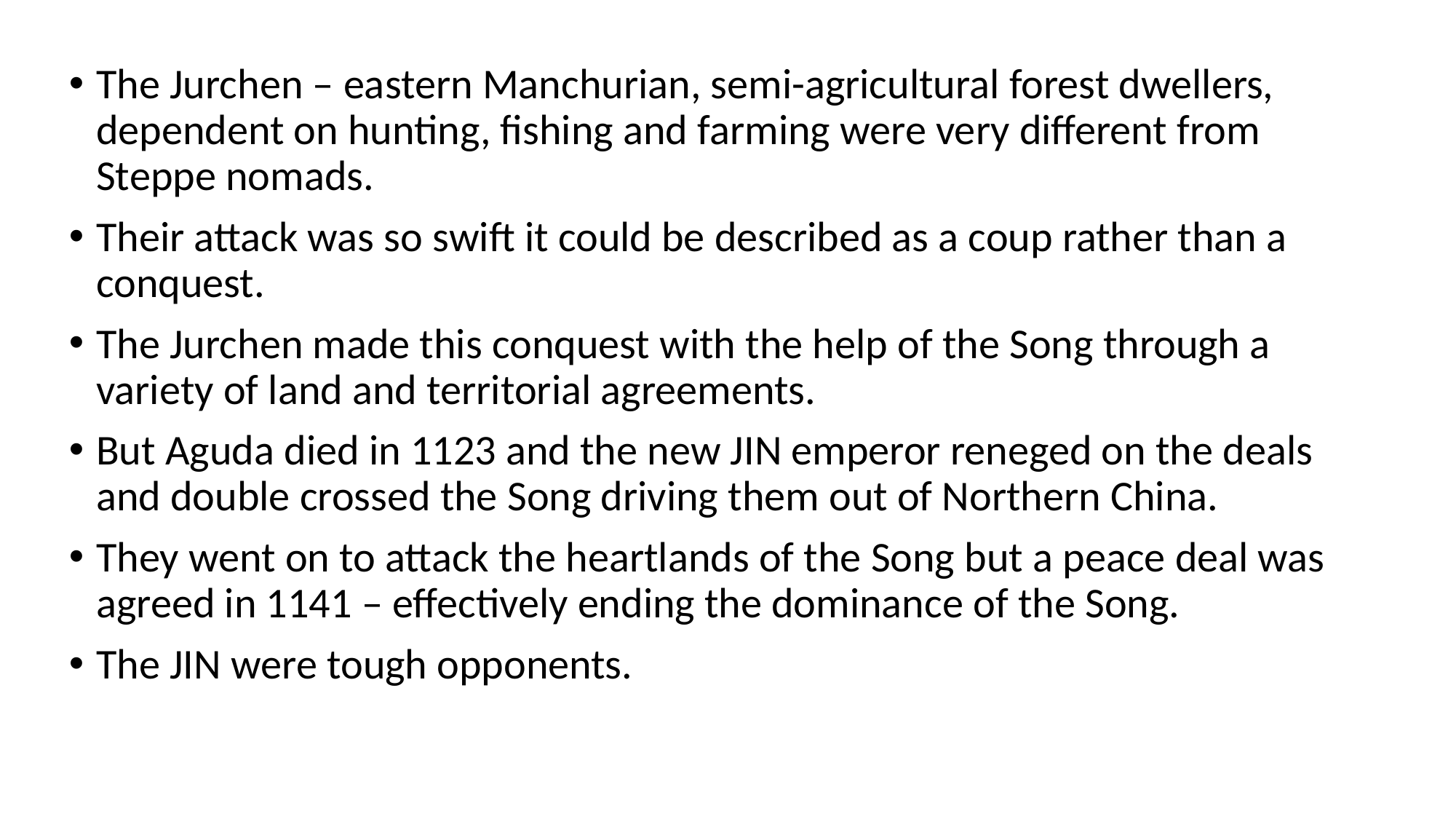

The Jurchen – eastern Manchurian, semi-agricultural forest dwellers, dependent on hunting, fishing and farming were very different from Steppe nomads.
Their attack was so swift it could be described as a coup rather than a conquest.
The Jurchen made this conquest with the help of the Song through a variety of land and territorial agreements.
But Aguda died in 1123 and the new JIN emperor reneged on the deals and double crossed the Song driving them out of Northern China.
They went on to attack the heartlands of the Song but a peace deal was agreed in 1141 – effectively ending the dominance of the Song.
The JIN were tough opponents.